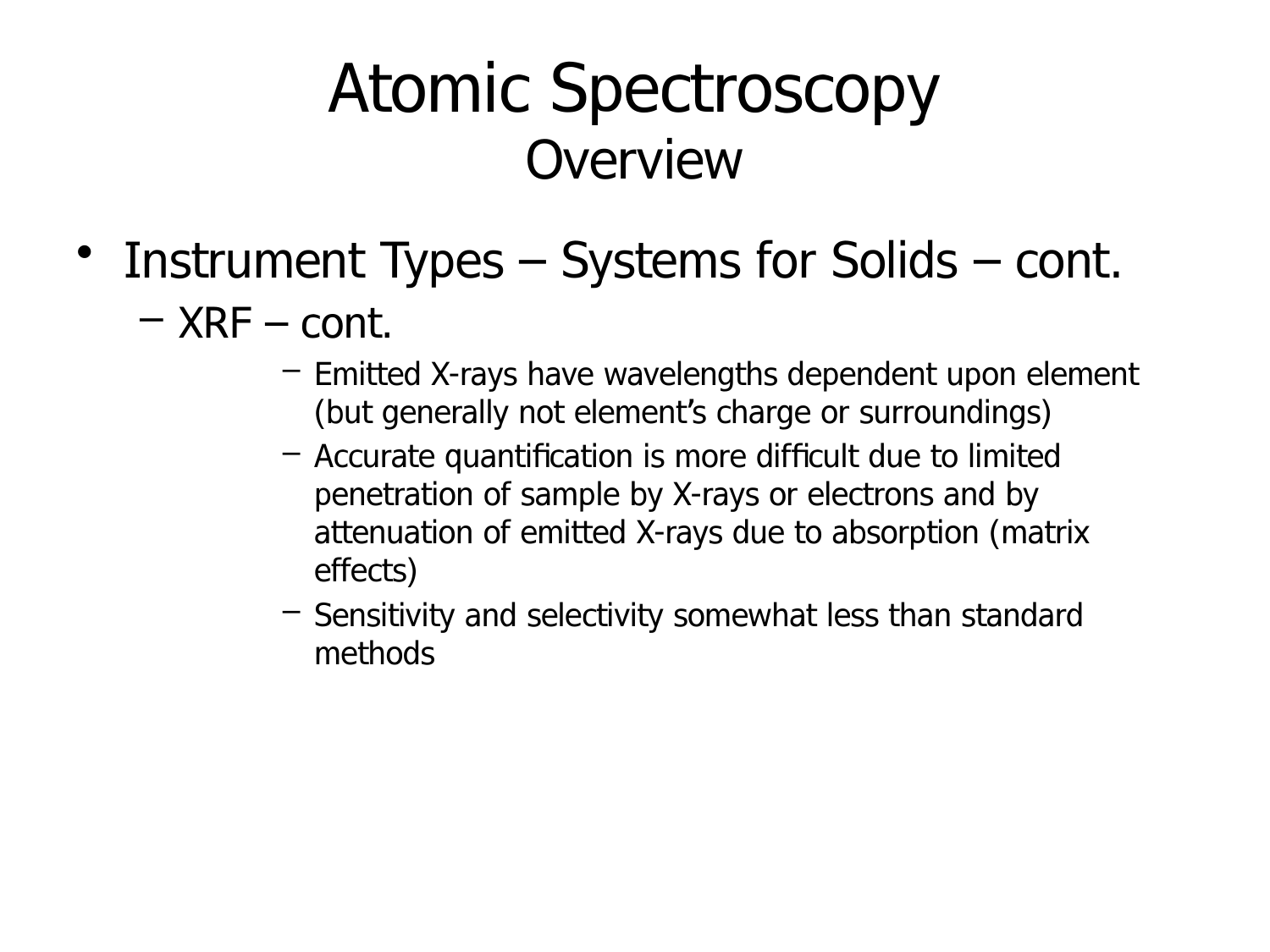

# Atomic Spectroscopy Overview
Instrument Types – Systems for Solids – cont.
XRF – cont.
Emitted X-rays have wavelengths dependent upon element (but generally not element’s charge or surroundings)
Accurate quantification is more difficult due to limited penetration of sample by X-rays or electrons and by attenuation of emitted X-rays due to absorption (matrix effects)
Sensitivity and selectivity somewhat less than standard methods